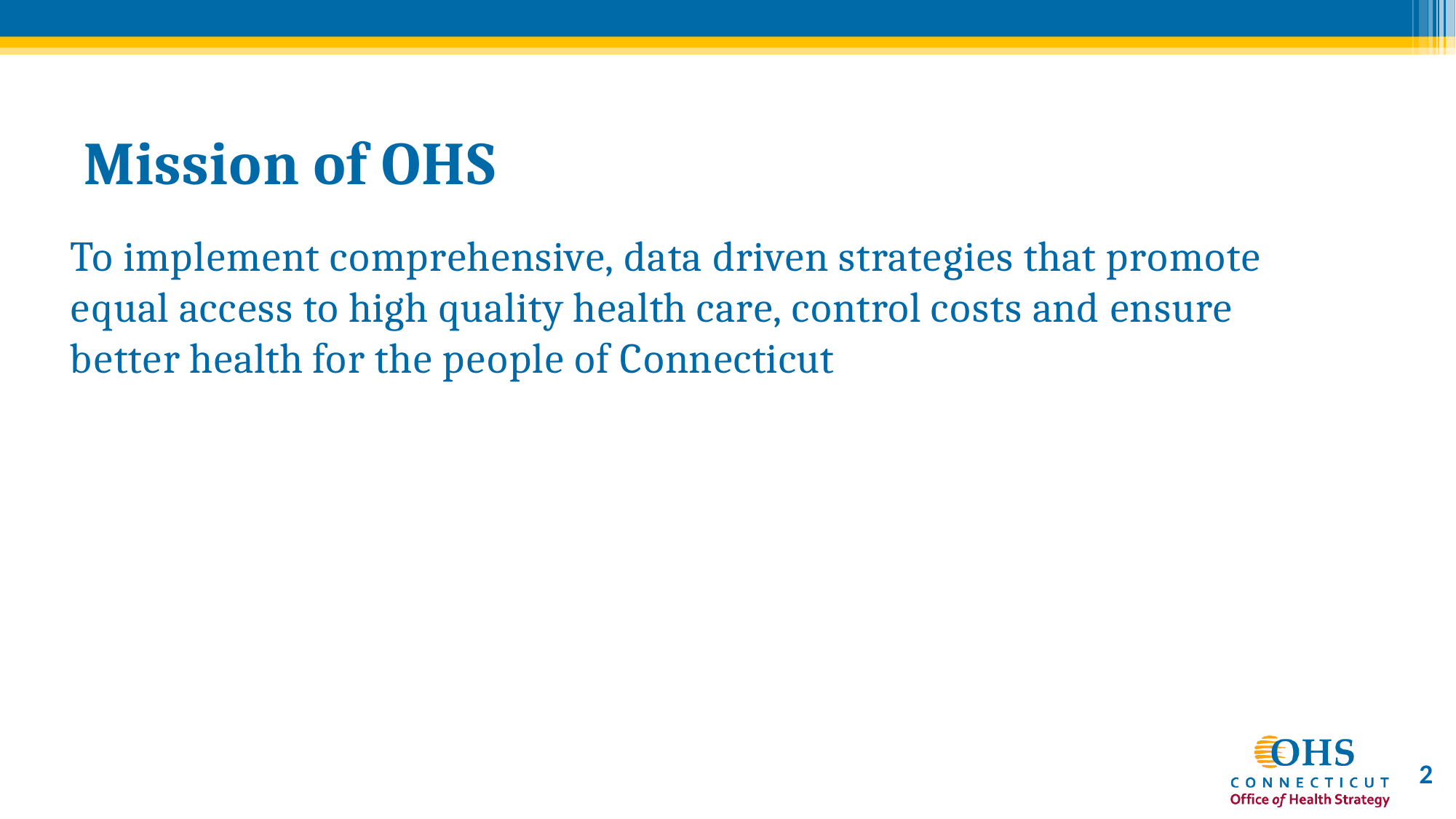

# Mission of OHS
To implement comprehensive, data driven strategies that promote equal access to high quality health care, control costs and ensure better health for the people of Connecticut
2